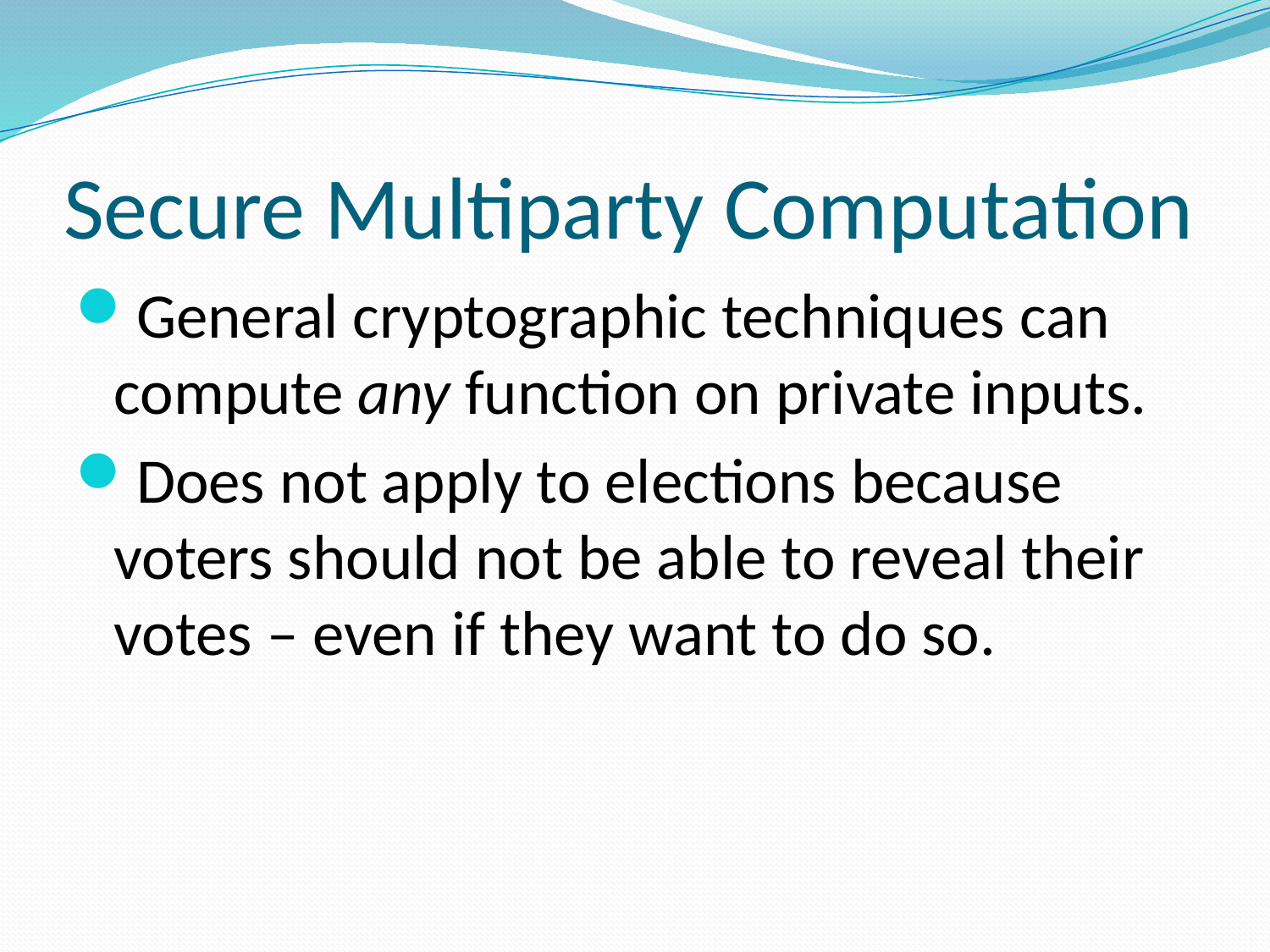

# Secure Multiparty Computation
General cryptographic techniques can compute any function on private inputs.
Does not apply to elections because voters should not be able to reveal their votes – even if they want to do so.